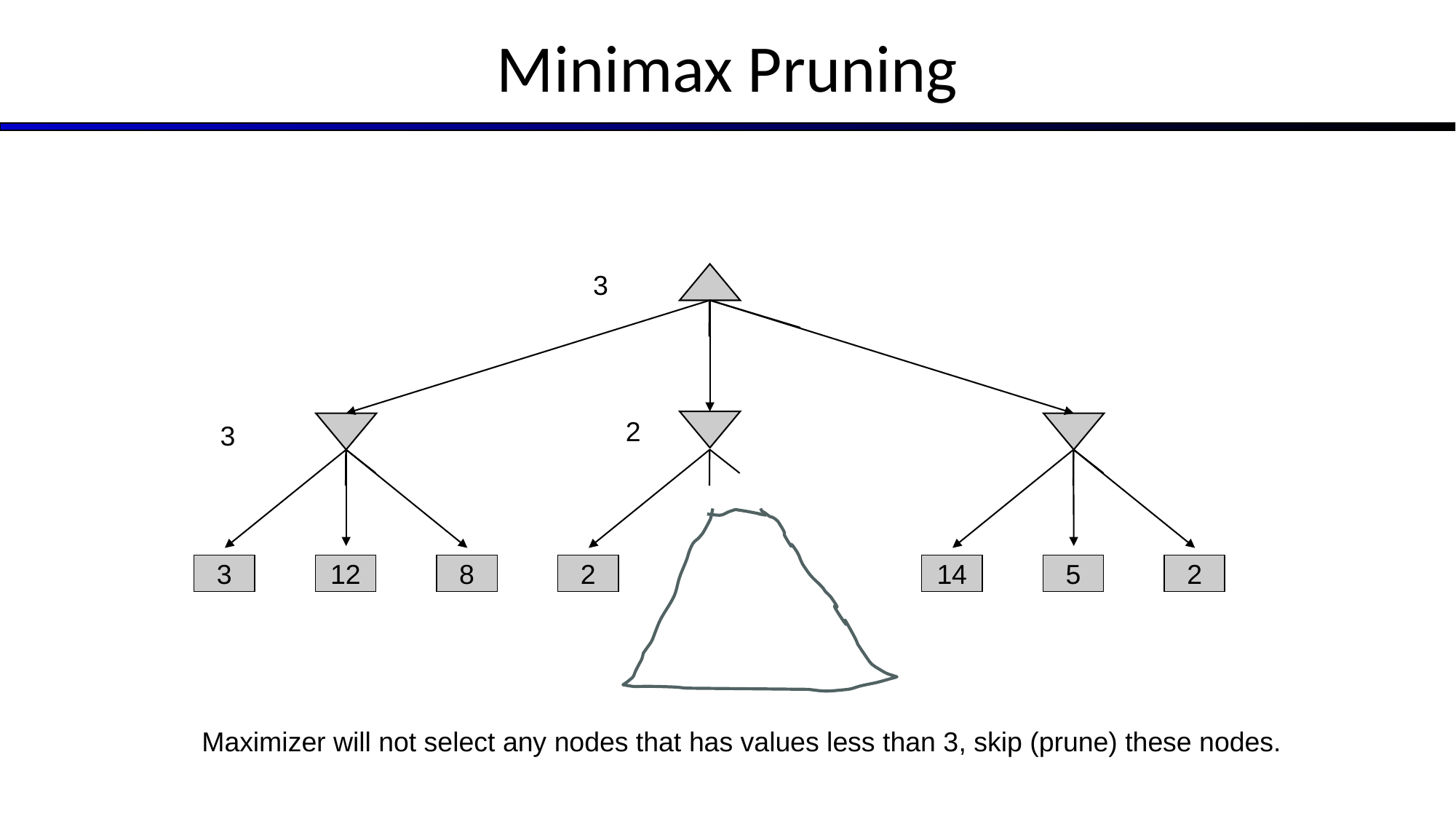

# Minimax Pruning
3

2
3
2
14
12
8
5
2

3
Maximizer will not select any nodes that has values less than 3, skip (prune) these nodes.